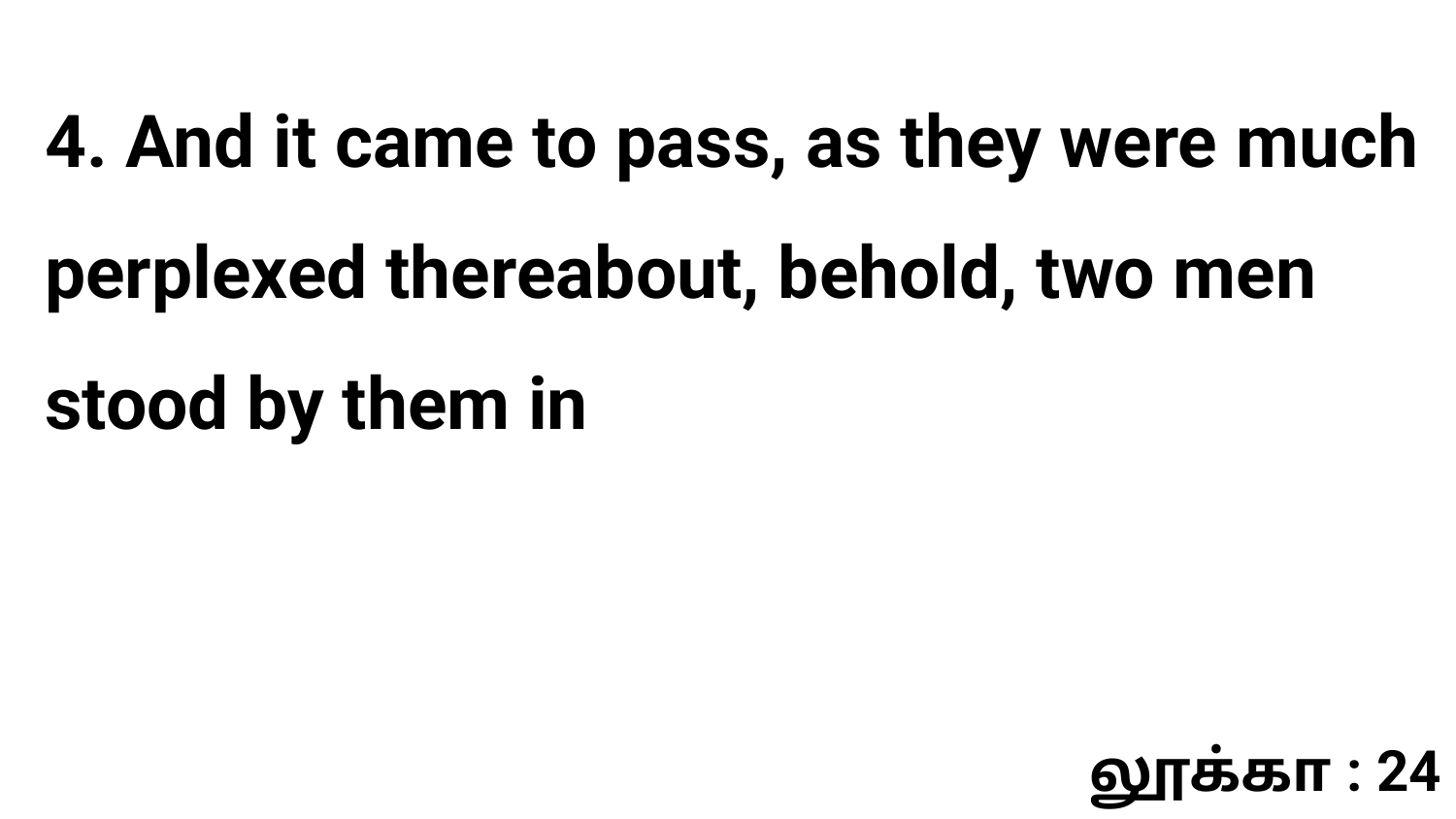

4. And it came to pass, as they were much perplexed thereabout, behold, two men stood by them in
லூக்கா : 24